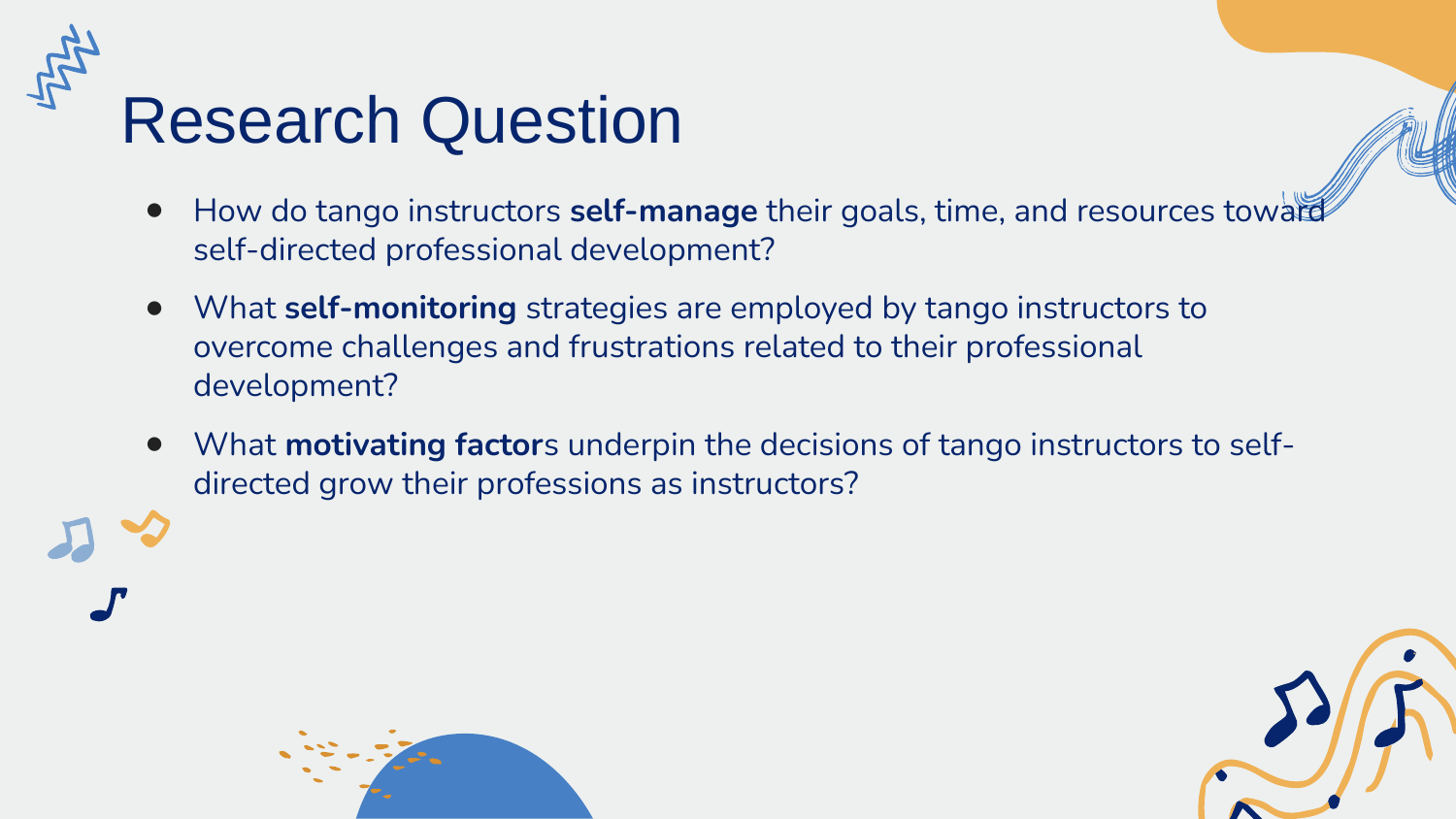

# Research Question
How do tango instructors self-manage their goals, time, and resources toward self-directed professional development?
What self-monitoring strategies are employed by tango instructors to overcome challenges and frustrations related to their professional development?
What motivating factors underpin the decisions of tango instructors to self-directed grow their professions as instructors?